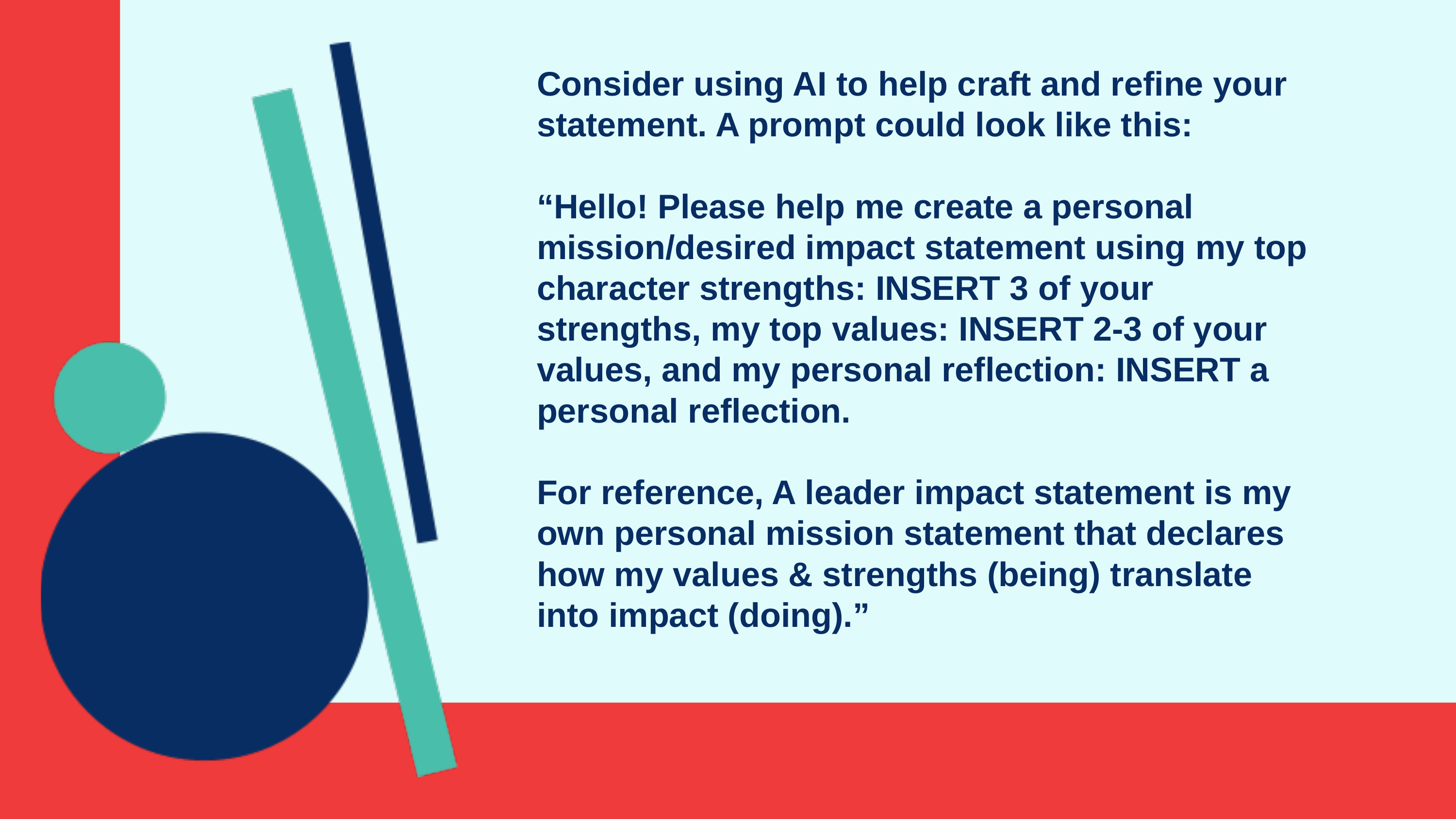

Consider using AI to help craft and refine your statement. A prompt could look like this:

“Hello! Please help me create a personal mission/desired impact statement using my top character strengths: INSERT 3 of your strengths, my top values: INSERT 2-3 of your values, and my personal reflection: INSERT a personal reflection.

For reference, A leader impact statement is my own personal mission statement that declares how my values & strengths (being) translate into impact (doing).”